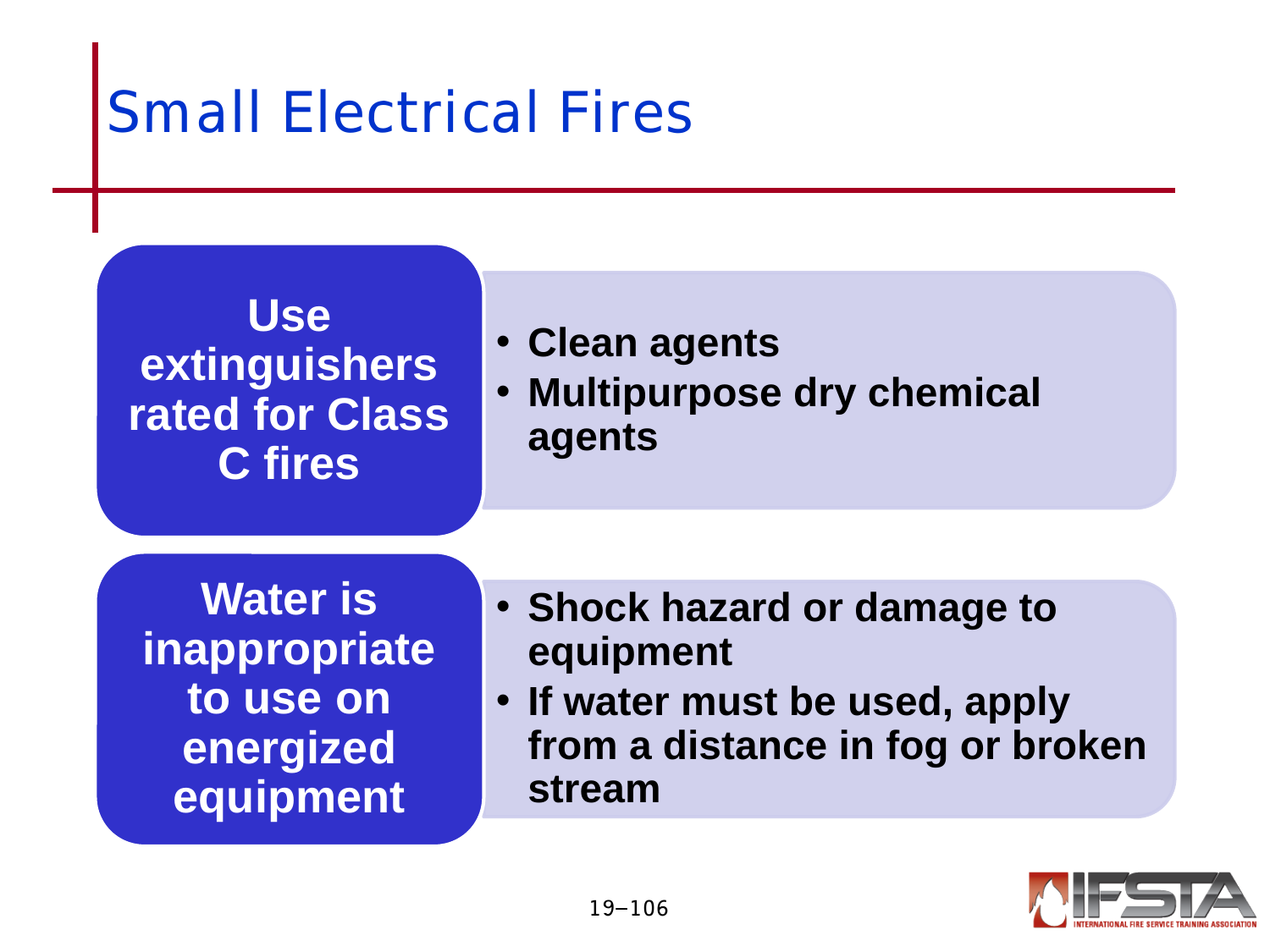

# Small Electrical Fires

Use extinguishers rated for Class C fires
Clean agents
Multipurpose dry chemical agents

Water is inappropriate to use on energized equipment
Shock hazard or damage to equipment
If water must be used, apply from a distance in fog or broken stream
19–106